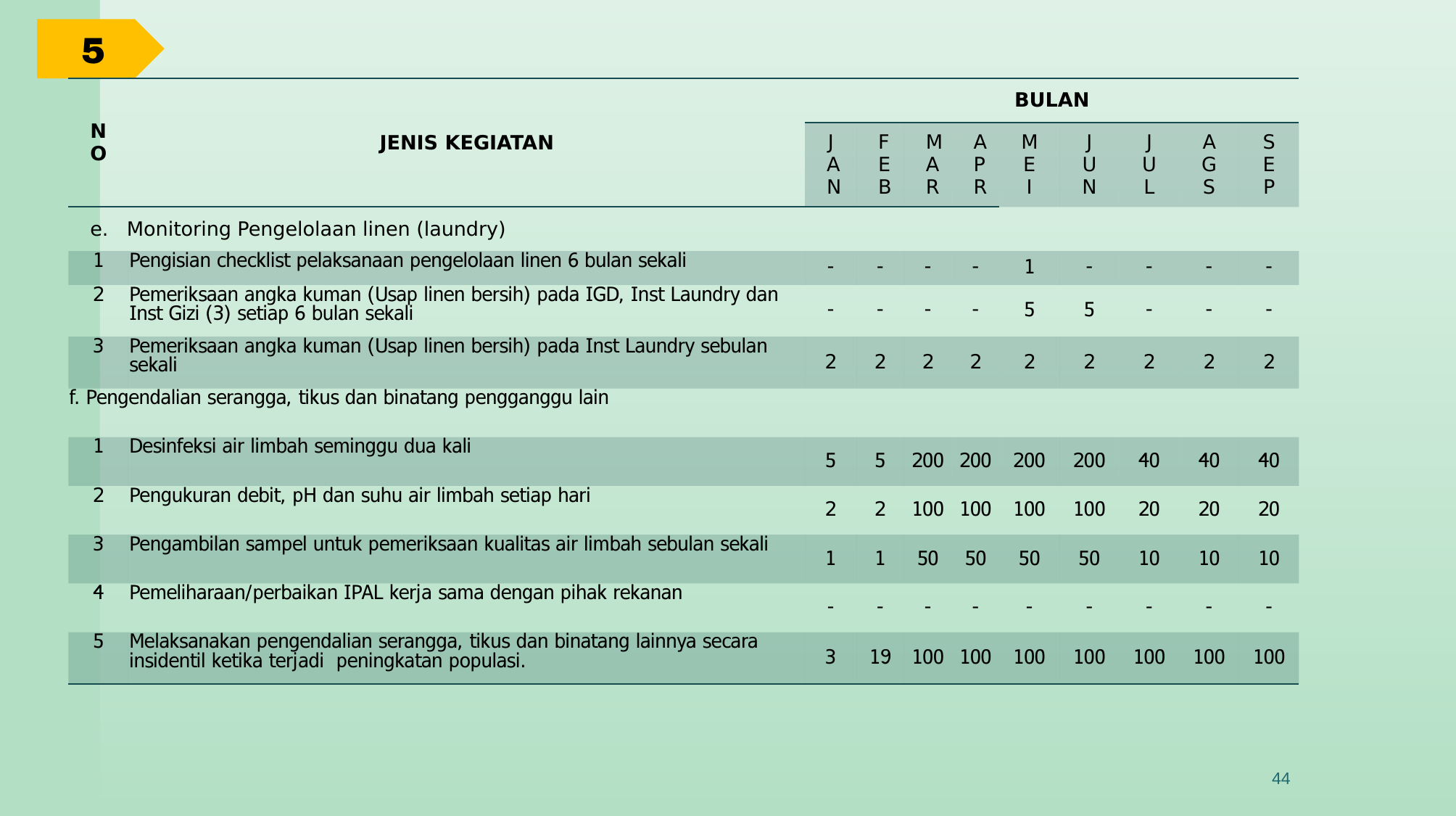

5
| NO | JENIS KEGIATAN | BULAN |  |  |  |  |  |  |  |  |
| --- | --- | --- | --- | --- | --- | --- | --- | --- | --- | --- |
|  |  | JAN | FEB | MAR | APR | MEI | JUN | JUL | AGS | SEP |
| e.   Monitoring Pengelolaan linen (laundry) |  |  |  |  |  |  |  |  |  |  |
| 1 | Pengisian checklist pelaksanaan pengelolaan linen 6 bulan sekali | - | - | - | - | 1 | - | - | - | - |
| 2 | Pemeriksaan angka kuman (Usap linen bersih) pada IGD, Inst Laundry dan Inst Gizi (3) setiap 6 bulan sekali | - | - | - | - | 5 | 5 | - | - | - |
| 3 | Pemeriksaan angka kuman (Usap linen bersih) pada Inst Laundry sebulan sekali | 2 | 2 | 2 | 2 | 2 | 2 | 2 | 2 | 2 |
| f. Pengendalian serangga, tikus dan binatang pengganggu lain |  |  |  |  |  |  |  |  |  |  |
| 1 | Desinfeksi air limbah seminggu dua kali | 5 | 5 | 200 | 200 | 200 | 200 | 40 | 40 | 40 |
| 2 | Pengukuran debit, pH dan suhu air limbah setiap hari | 2 | 2 | 100 | 100 | 100 | 100 | 20 | 20 | 20 |
| 3 | Pengambilan sampel untuk pemeriksaan kualitas air limbah sebulan sekali | 1 | 1 | 50 | 50 | 50 | 50 | 10 | 10 | 10 |
| 4 | Pemeliharaan/perbaikan IPAL kerja sama dengan pihak rekanan | - | - | - | - | - | - | - | - | - |
| 5 | Melaksanakan pengendalian serangga, tikus dan binatang lainnya secara insidentil ketika terjadi  peningkatan populasi. | 3 | 19 | 100 | 100 | 100 | 100 | 100 | 100 | 100 |
44